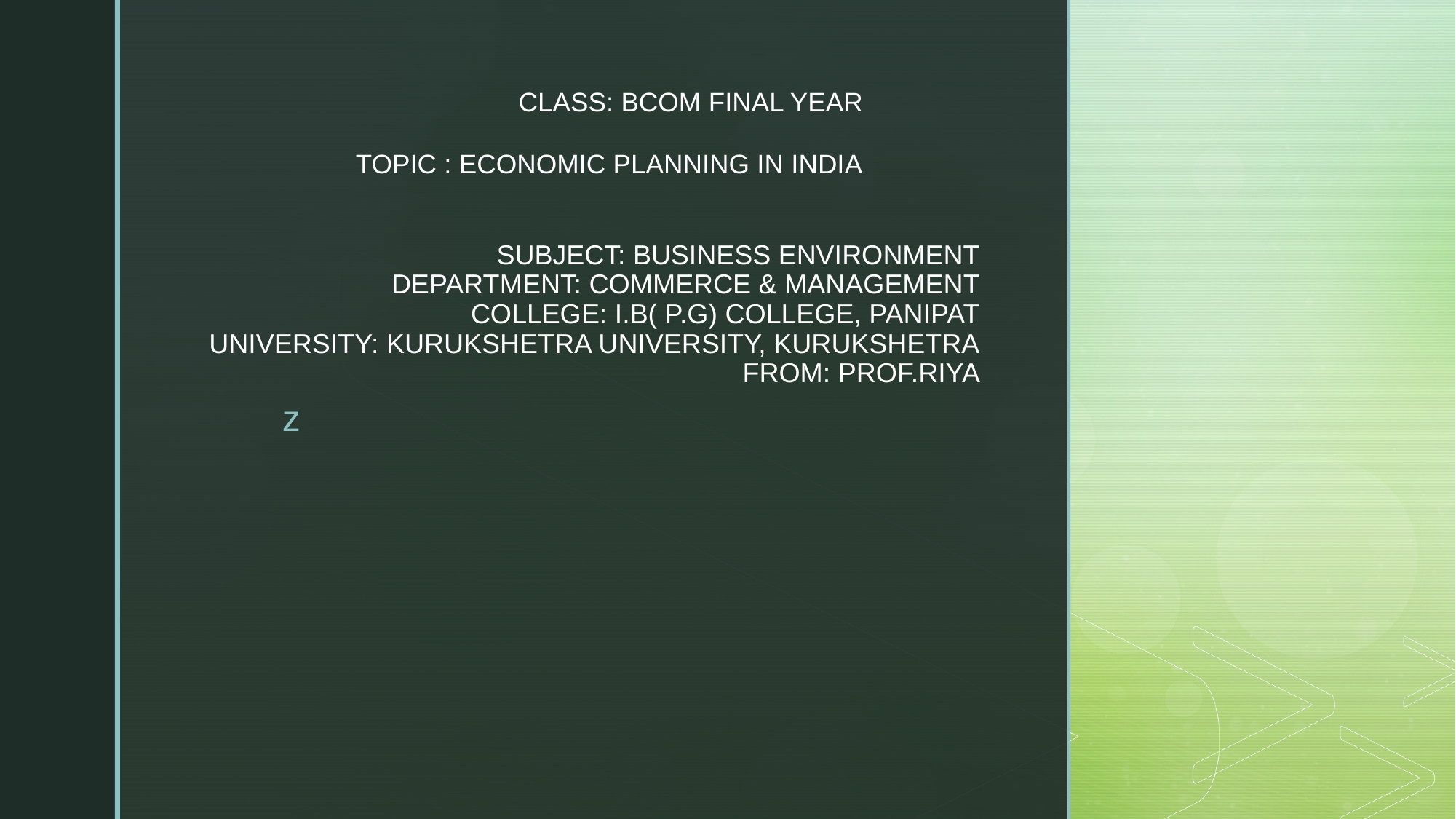

CLASS: BCOM FINAL YEAR
TOPIC : ECONOMIC PLANNING IN INDIA
# SUBJECT: BUSINESS ENVIRONMENT DEPARTMENT: COMMERCE & MANAGEMENT COLLEGE: I.B( P.G) COLLEGE, PANIPAT UNIVERSITY: KURUKSHETRA UNIVERSITY, KURUKSHETRA FROM: PROF.RIYA